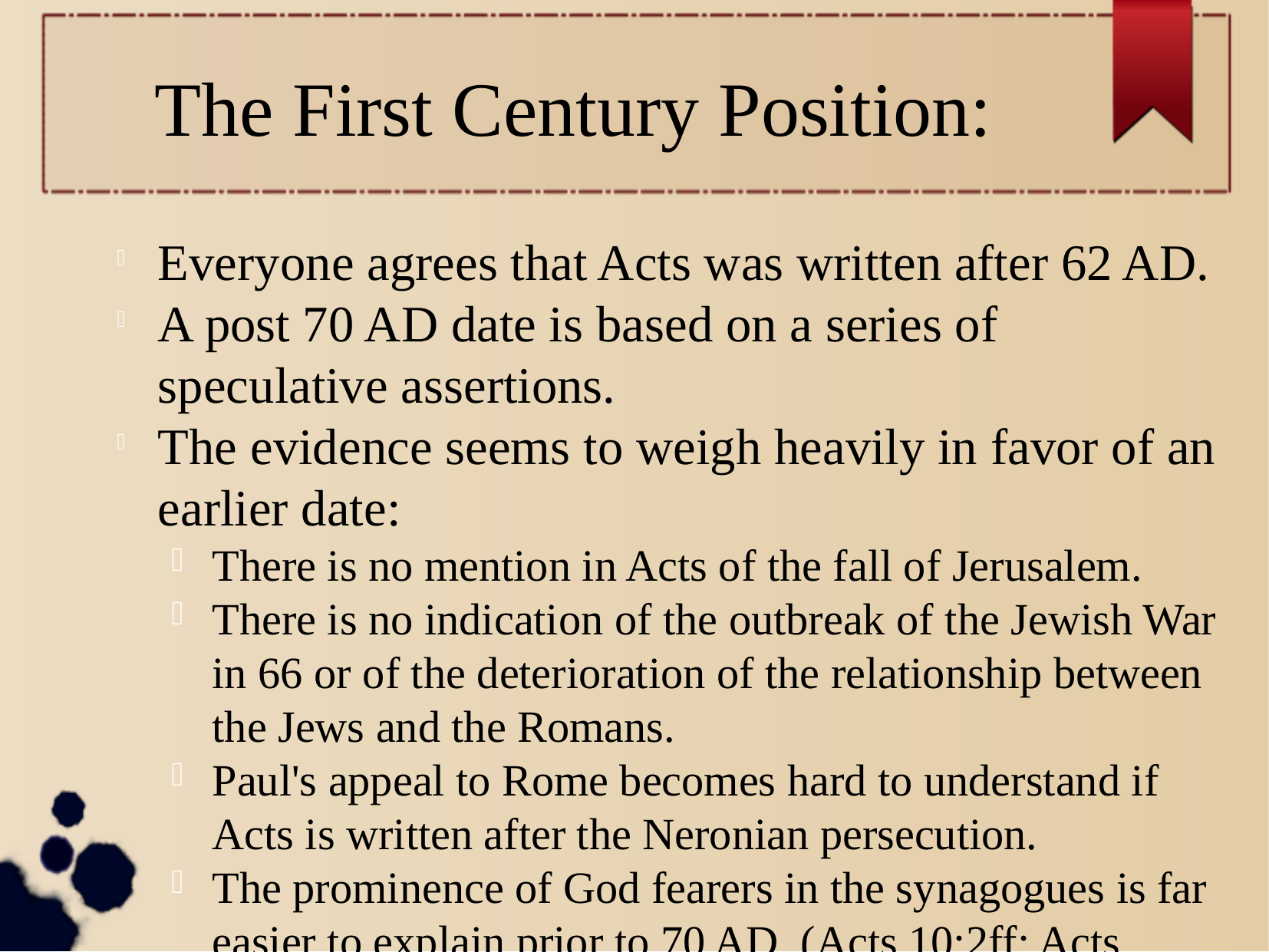

The First Century Position:
Everyone agrees that Acts was written after 62 AD.
A post 70 AD date is based on a series of speculative assertions.
The evidence seems to weigh heavily in favor of an earlier date:
There is no mention in Acts of the fall of Jerusalem.
There is no indication of the outbreak of the Jewish War in 66 or of the deterioration of the relationship between the Jews and the Romans.
Paul's appeal to Rome becomes hard to understand if Acts is written after the Neronian persecution.
The prominence of God fearers in the synagogues is far easier to explain prior to 70 AD. (Acts 10:2ff; Acts 13:16, 43; 17:4)